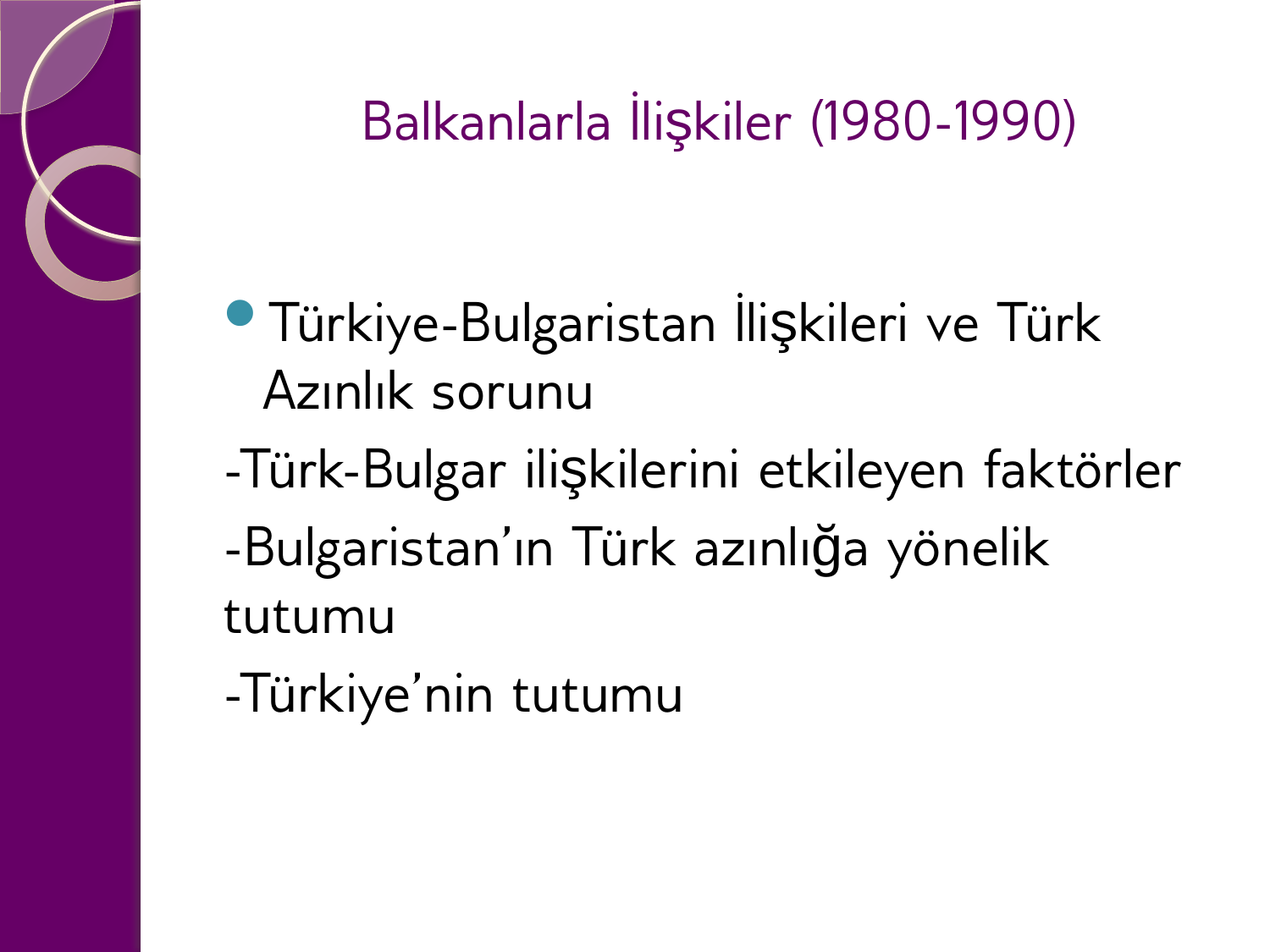

# Balkanlarla İlişkiler (1980-1990)

Türkiye-Bulgaristan İlişkileri ve Türk Azınlık sorunu
-Türk-Bulgar ilişkilerini etkileyen faktörler
-Bulgaristan’ın Türk azınlığa yönelik tutumu
-Türkiye’nin tutumu